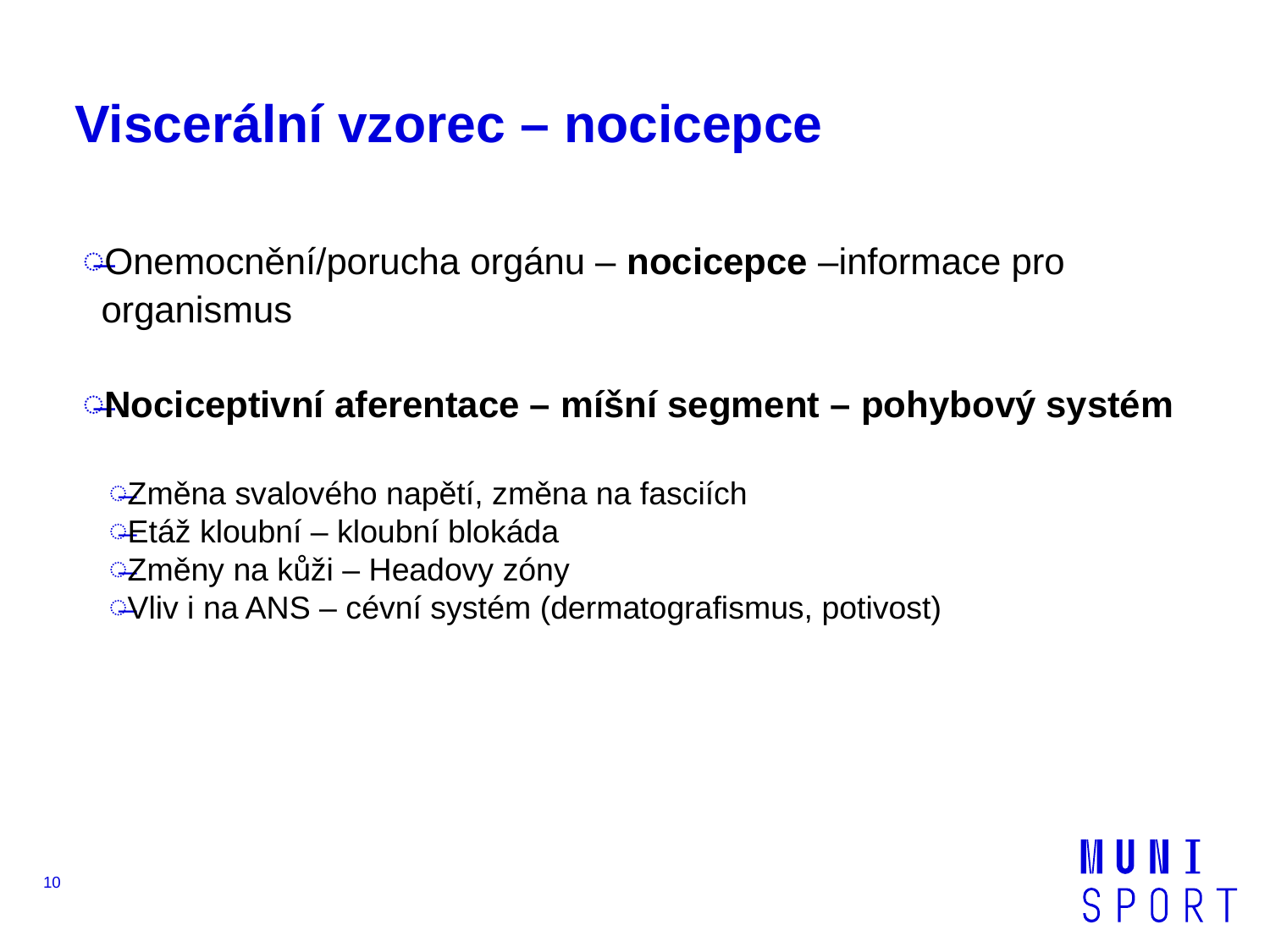

# Viscerální vzorec – nocicepce
Onemocnění/porucha orgánu – nocicepce –informace pro organismus

Nociceptivní aferentace – míšní segment – pohybový systém

Změna svalového napětí, změna na fasciích
Etáž kloubní – kloubní blokáda
Změny na kůži – Headovy zóny
Vliv i na ANS – cévní systém (dermatografismus, potivost)
10